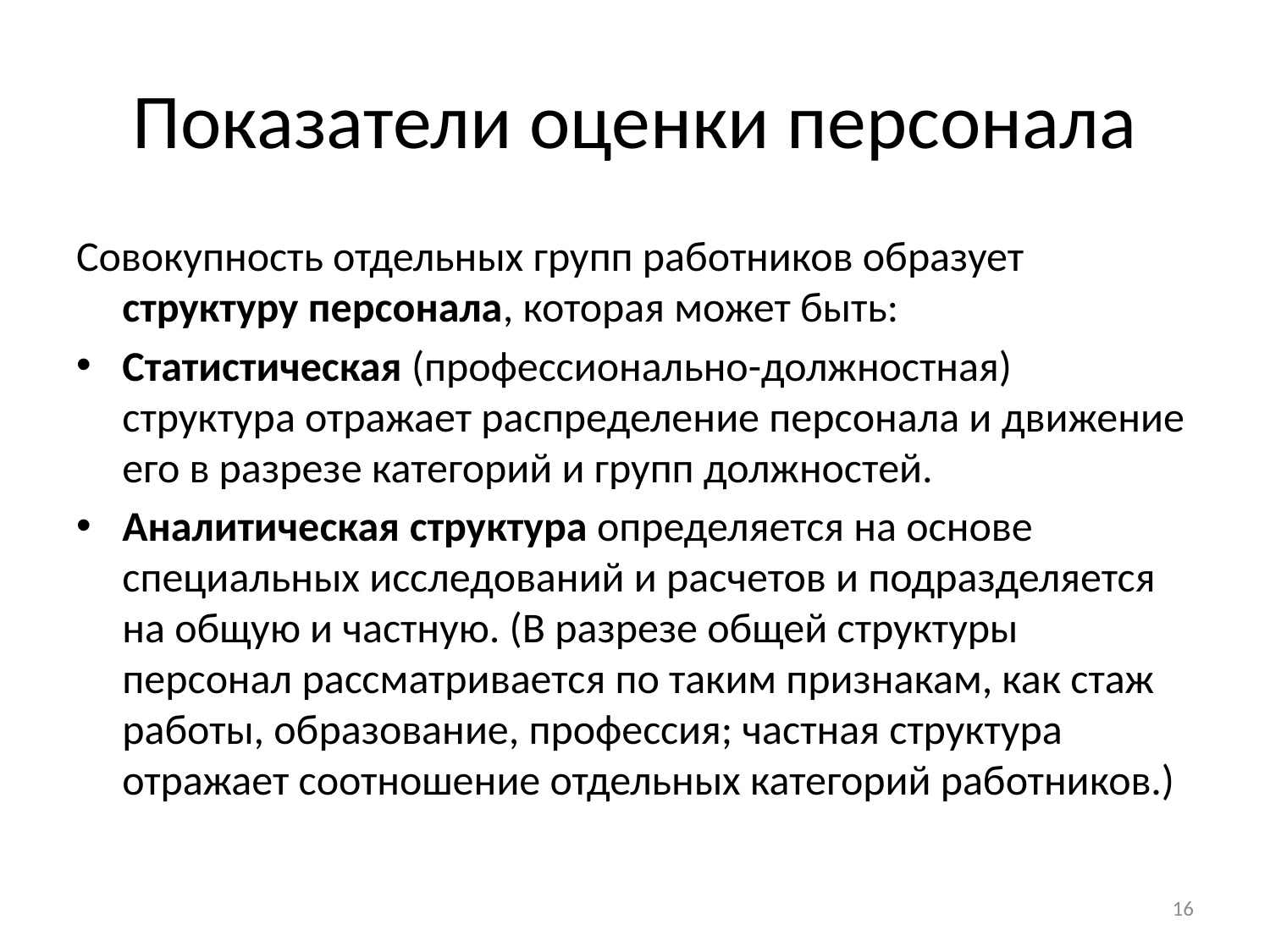

# Показатели оценки персонала
Совокупность отдельных групп работников образует структуру персонала, которая может быть:
Статистическая (профессионально-должностная) структура отражает распределение персонала и движение его в разрезе категорий и групп должностей.
Аналитическая структура определяется на основе специальных исследований и расчетов и подразделяется на общую и частную. (В разрезе общей структуры персонал рассматривается по таким признакам, как стаж работы, образование, профессия; частная структура отражает соотношение отдельных категорий работников.)

16